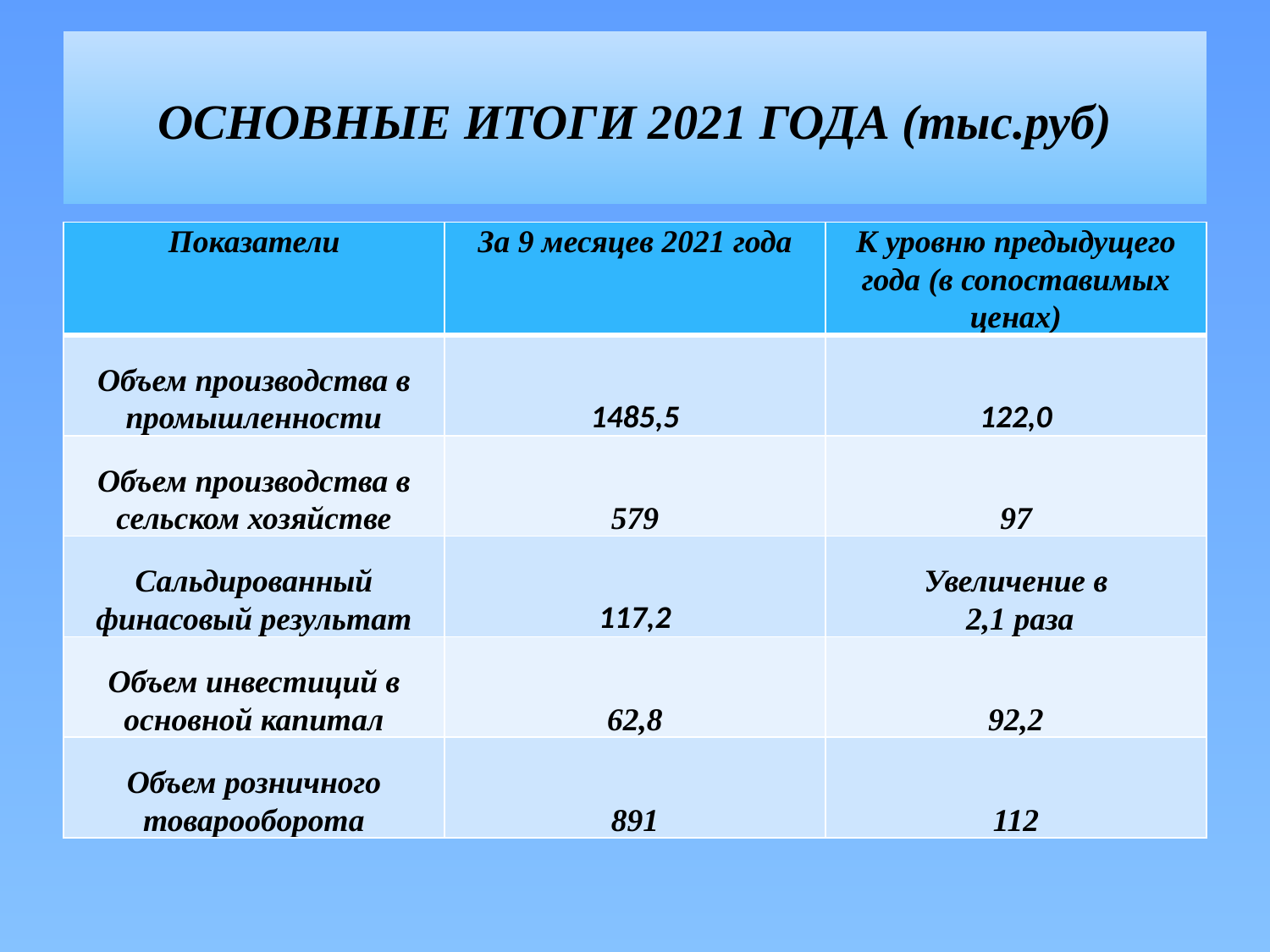

# ОСНОВНЫЕ ИТОГИ 2021 ГОДА (тыс.руб)
| Показатели | За 9 месяцев 2021 года | К уровню предыдущего года (в сопоставимых ценах) |
| --- | --- | --- |
| Объем производства в промышленности | 1485,5 | 122,0 |
| Объем производства в сельском хозяйстве | 579 | 97 |
| Сальдированный финасовый результат | 117,2 | Увеличение в 2,1 раза |
| Объем инвестиций в основной капитал | 62,8 | 92,2 |
| Объем розничного товарооборота | 891 | 112 |